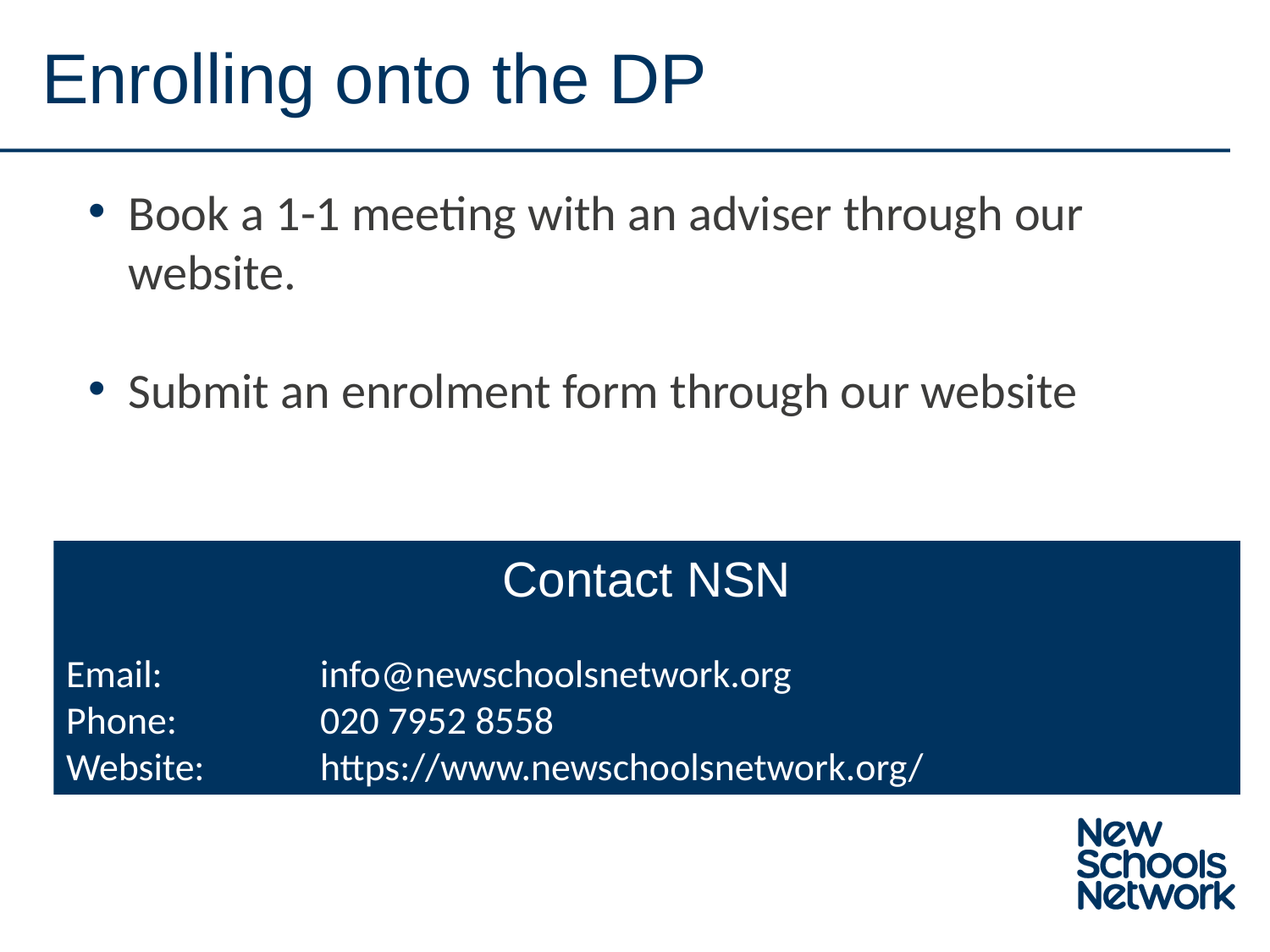

Enrolling onto the DP

Book a 1-1 meeting with an adviser through our website.

Submit an enrolment form through our website

Contact NSN

Email: 		info@newschoolsnetwork.org
Phone: 		020 7952 8558
Website: 	https://www.newschoolsnetwork.org/